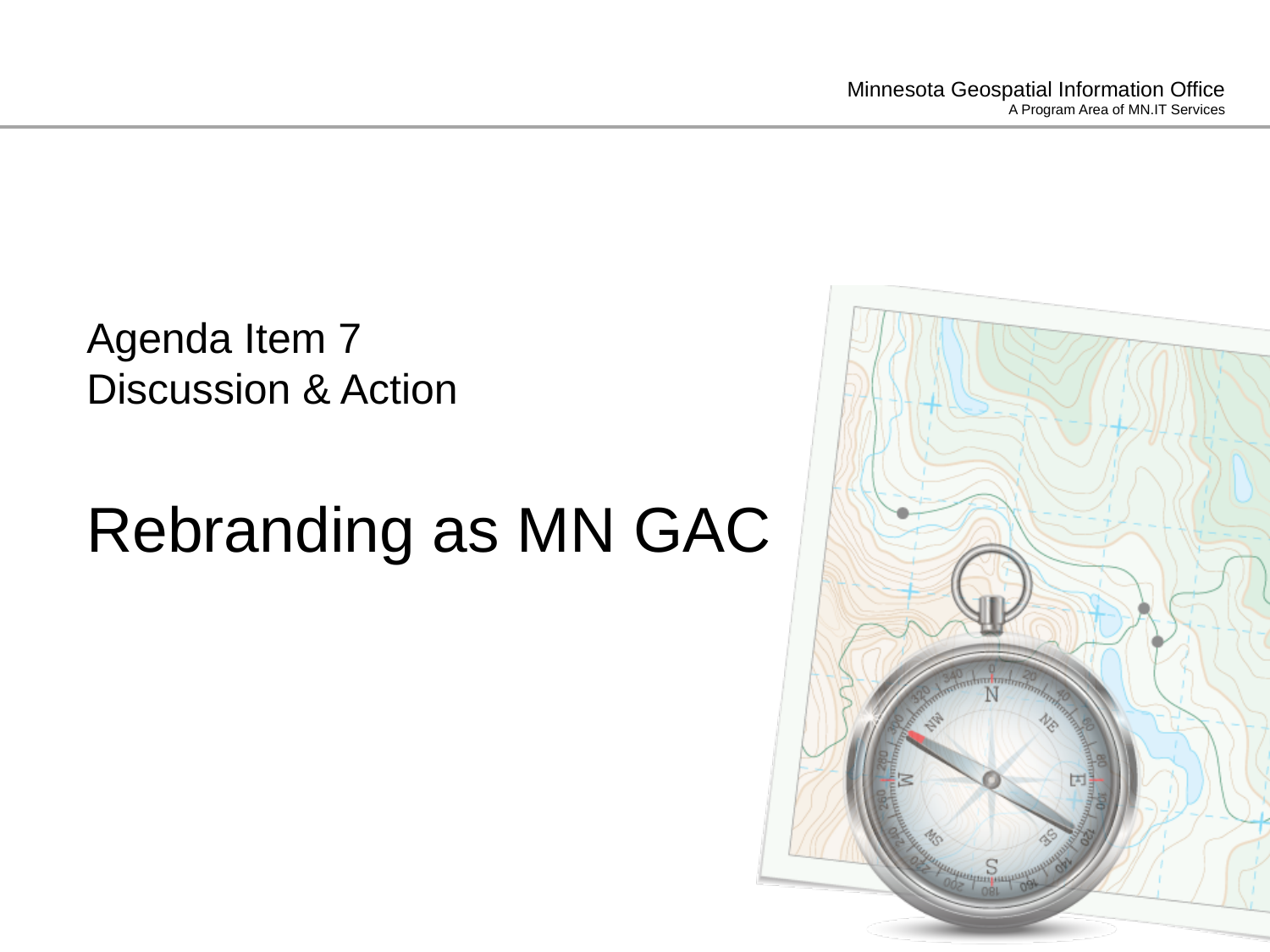

# Agenda Item 7 Discussion & Action Rebranding as MN GAC